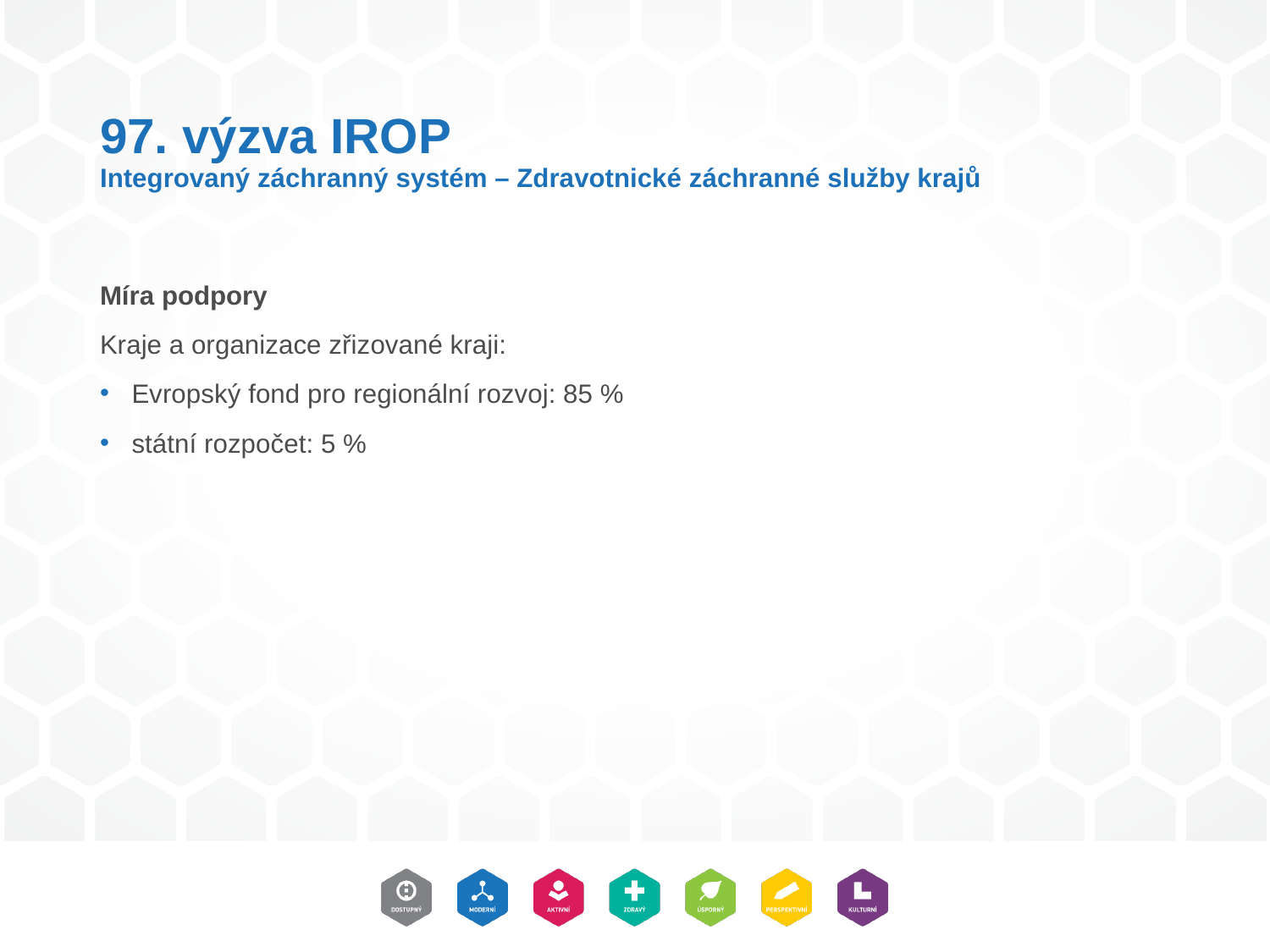

# 97. výzva IROP Integrovaný záchranný systém – Zdravotnické záchranné služby krajů
Míra podpory
Kraje a organizace zřizované kraji:
Evropský fond pro regionální rozvoj: 85 %
státní rozpočet: 5 %